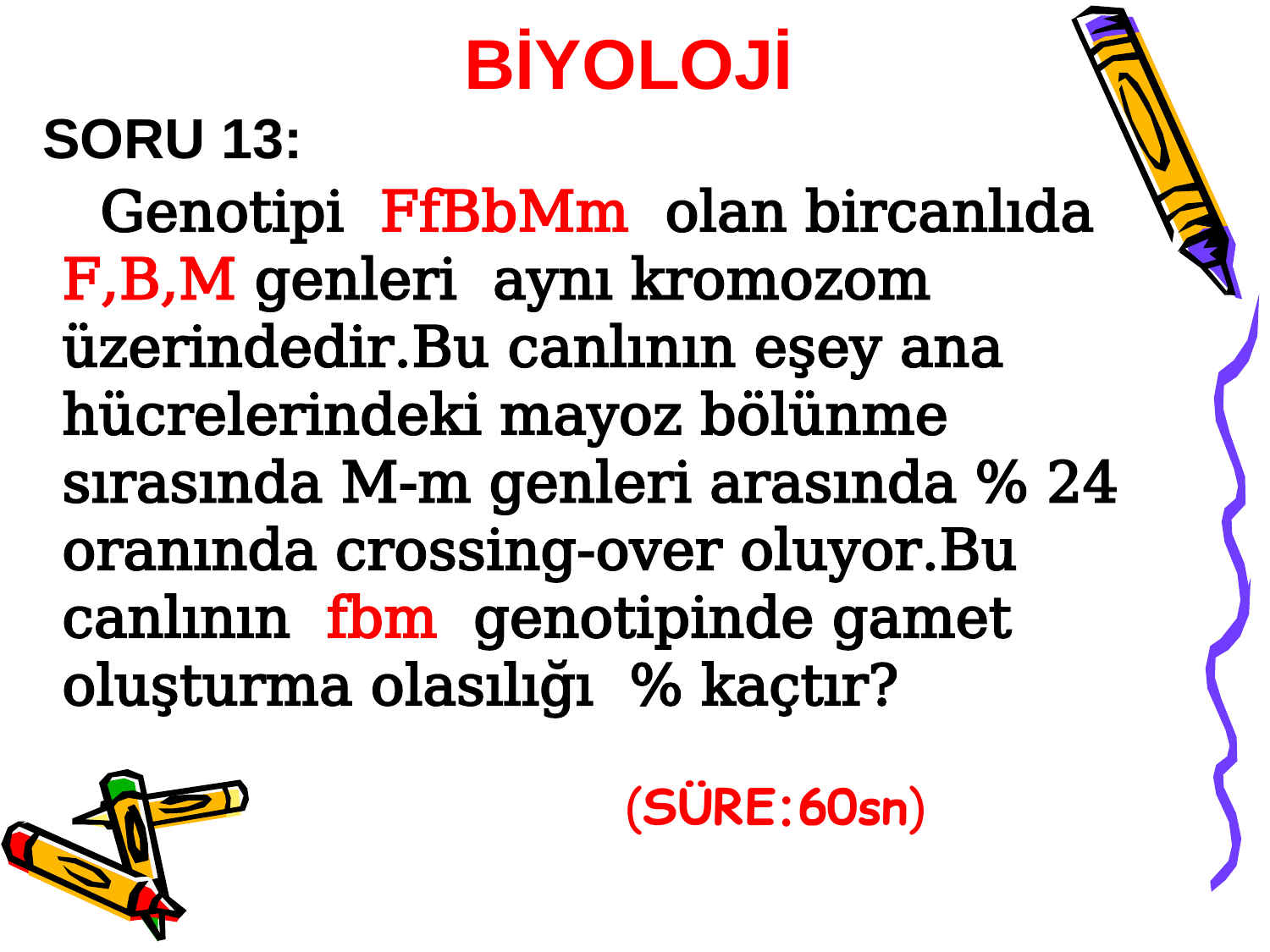

BİYOLOJİ
SORU 13:
    Genotipi  FfBbMm  olan bircanlıda F,B,M genleri  aynı kromozom üzerindedir.Bu canlının eşey ana hücrelerindeki mayoz bölünme sırasında M-m genleri arasında % 24 oranında crossing-over oluyor.Bu canlının  fbm  genotipinde gamet oluşturma olasılığı  % kaçtır?

                                      (SÜRE:60sn)